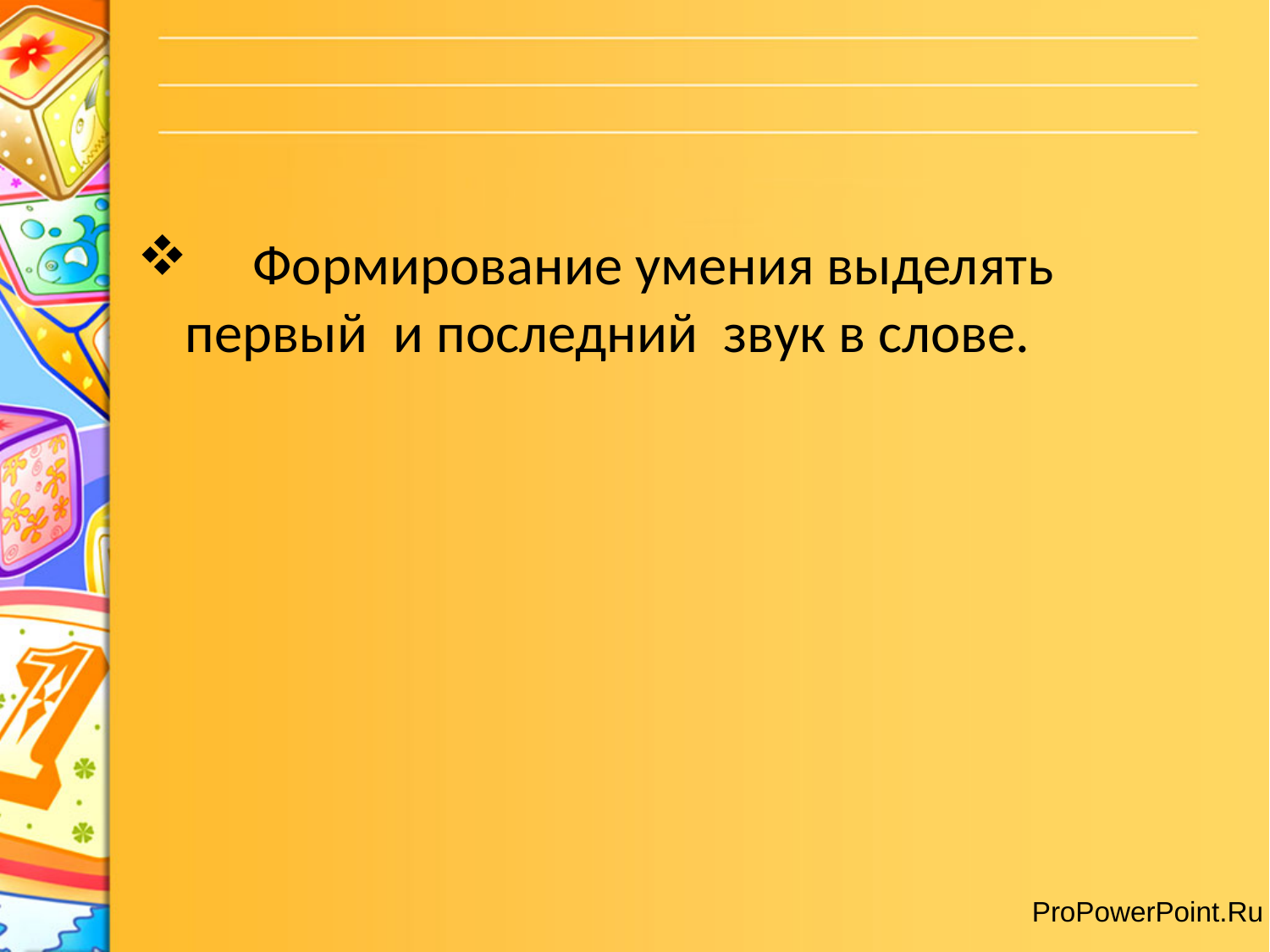

#
     Формирование умения выделять    первый  и последний  звук в слове.